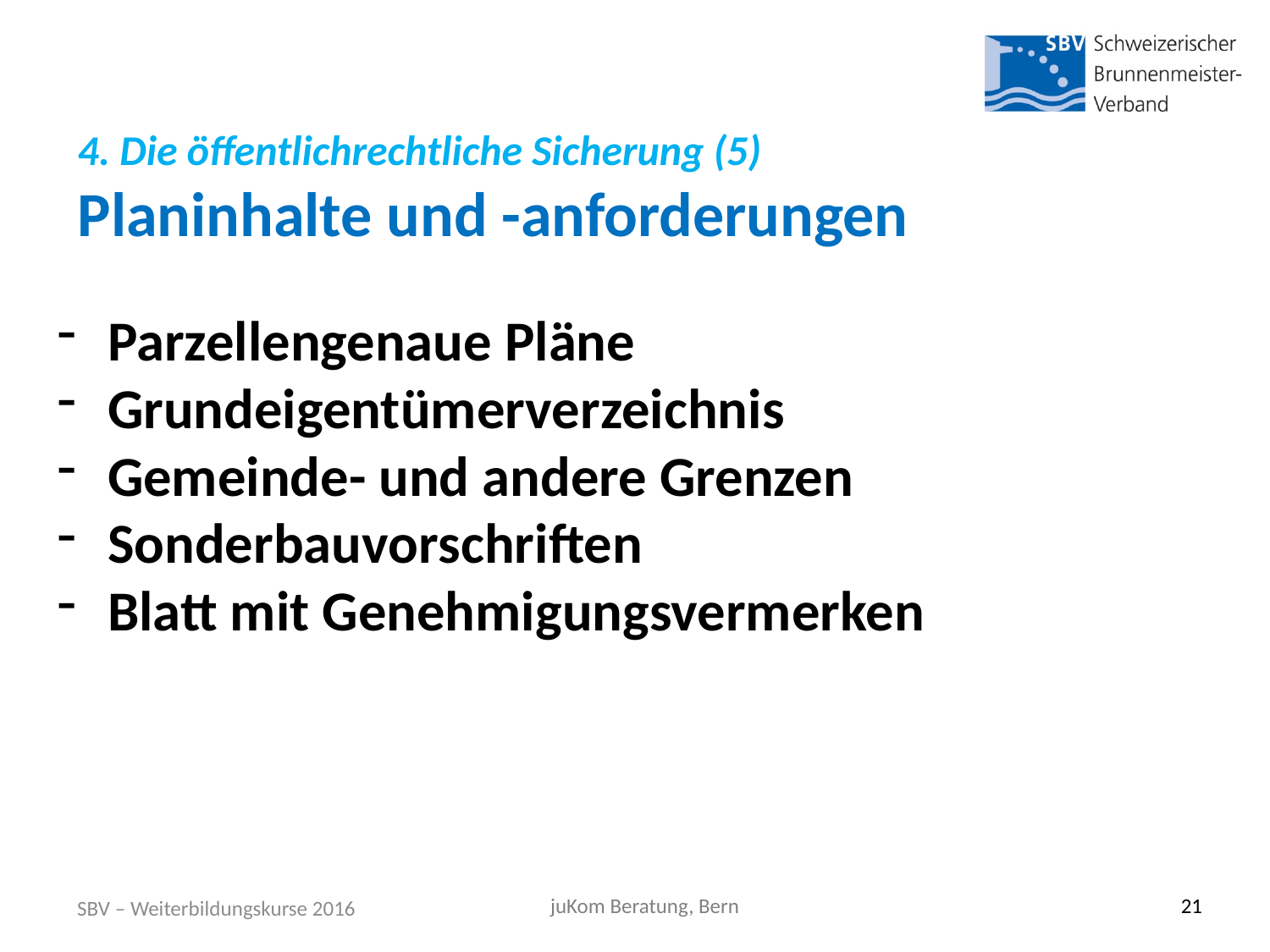

# 4. Die öffentlichrechtliche Sicherung (5) Planinhalte und -anforderungen

Parzellengenaue Pläne
Grundeigentümerverzeichnis
Gemeinde- und andere Grenzen
Sonderbauvorschriften
Blatt mit Genehmigungsvermerken
SBV – Weiterbildungskurse 2016
juKom Beratung, Bern
21